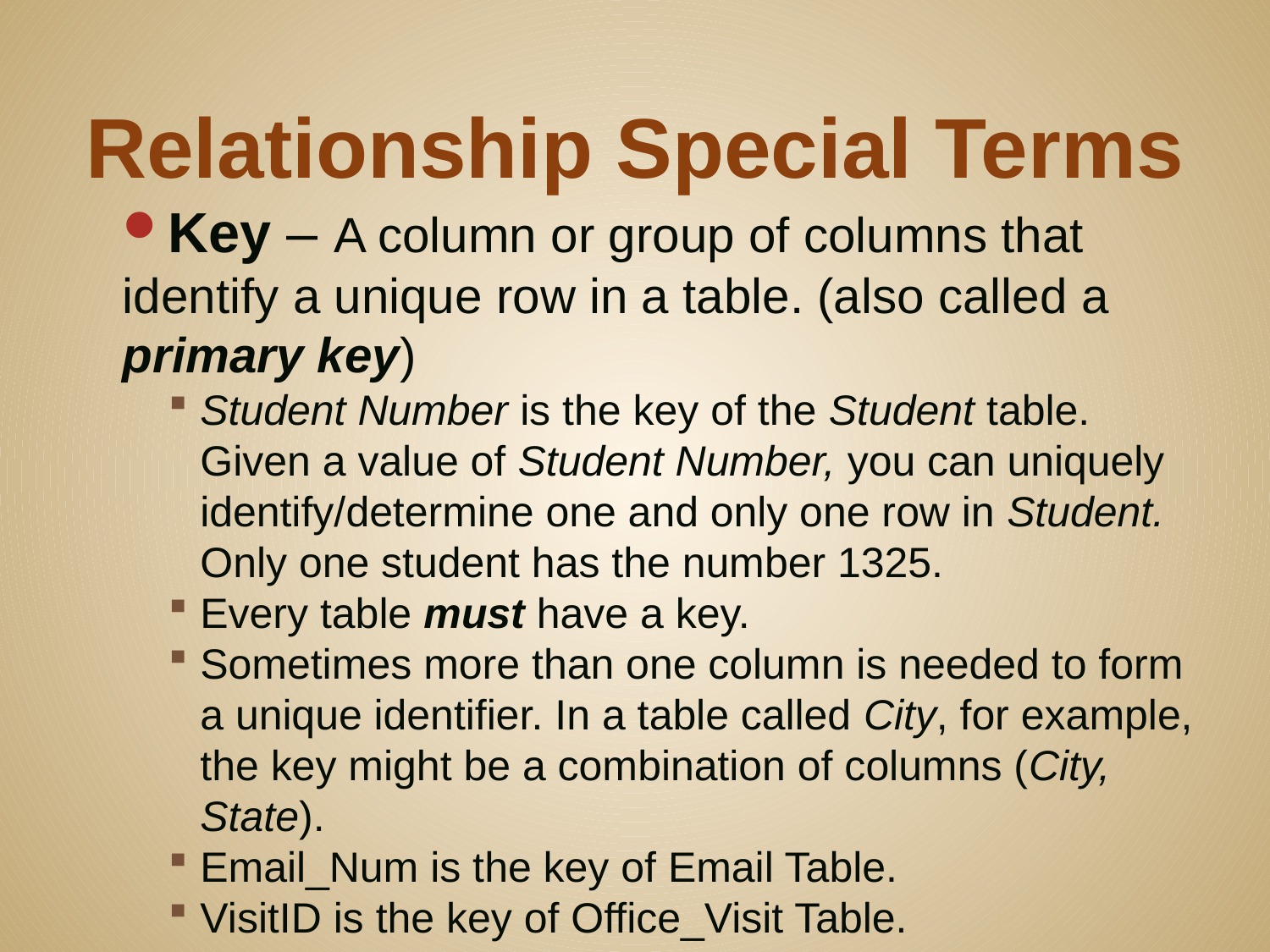

# Relationship Special Terms
Key – A column or group of columns that identify a unique row in a table. (also called a primary key)
Student Number is the key of the Student table. Given a value of Student Number, you can uniquely identify/determine one and only one row in Student. Only one student has the number 1325.
Every table must have a key.
Sometimes more than one column is needed to form a unique identifier. In a table called City, for example, the key might be a combination of columns (City, State).
Email_Num is the key of Email Table.
VisitID is the key of Office_Visit Table.